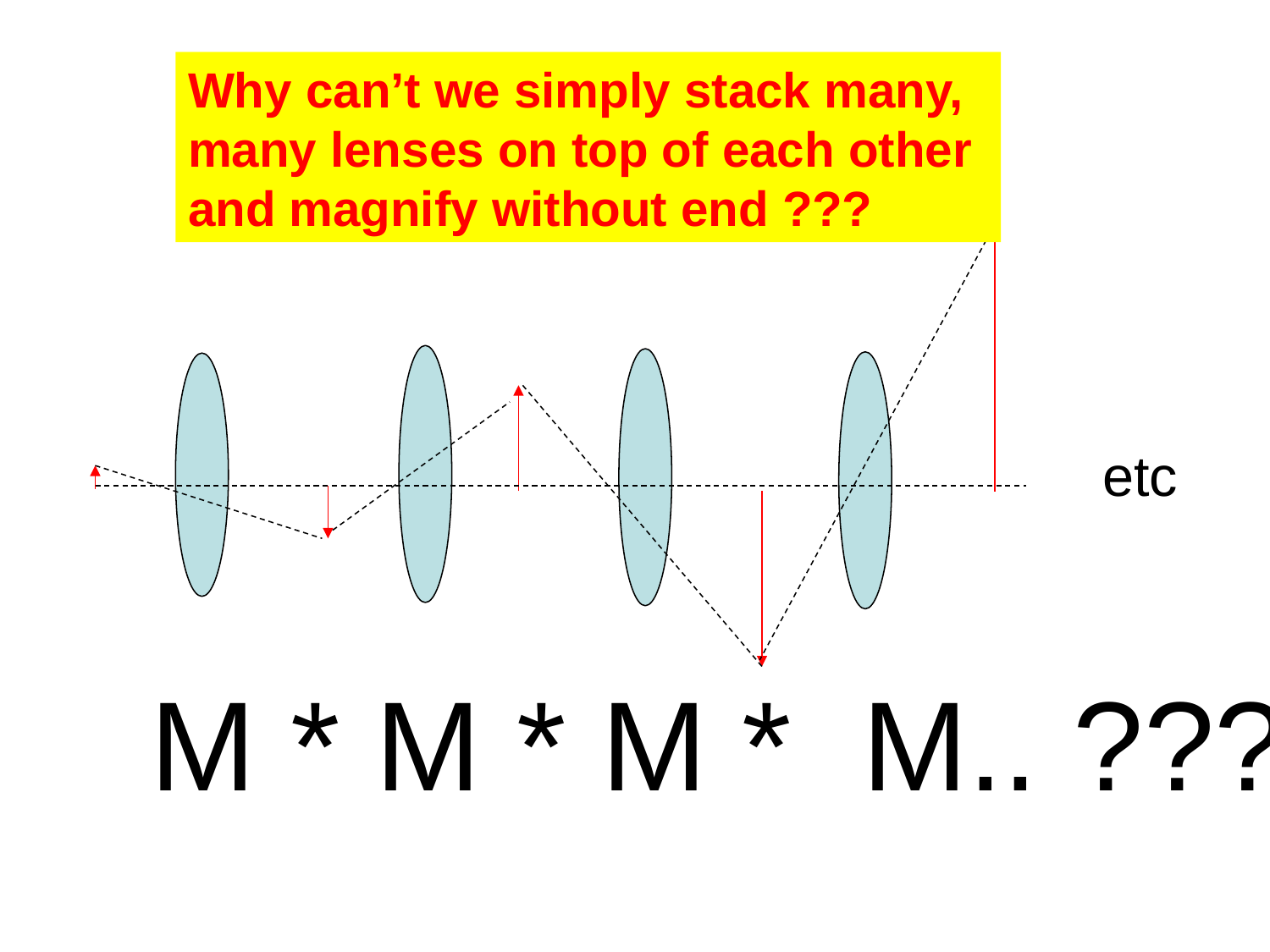

Why can’t we simply stack many, many lenses on top of each other and magnify without end ???

etc
M * M * M *  M.. ???